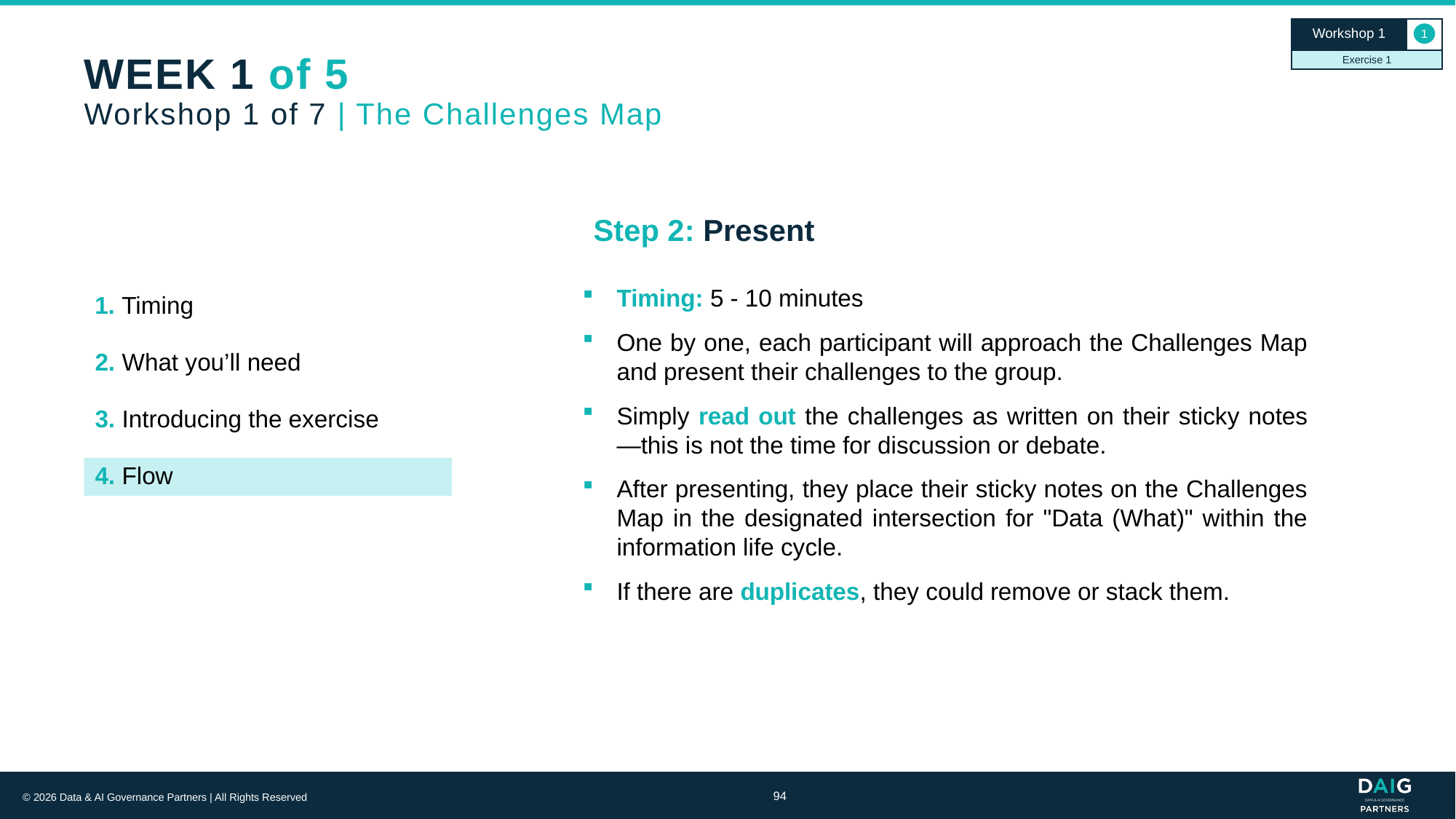

Workshop 1

1
Exercise 1
# WEEK 1 of 5 Workshop 1 of 7 | The Challenges Map
Step 2: Present
Timing: 5 - 10 minutes
One by one, each participant will approach the Challenges Map and present their challenges to the group.
Simply read out the challenges as written on their sticky notes—this is not the time for discussion or debate.
After presenting, they place their sticky notes on the Challenges Map in the designated intersection for "Data (What)" within the information life cycle.
If there are duplicates, they could remove or stack them.

1. Timing
2. What you’ll need
3. Introducing the exercise
4. Flow
94
© 2026 Data & AI Governance Partners | All Rights Reserved